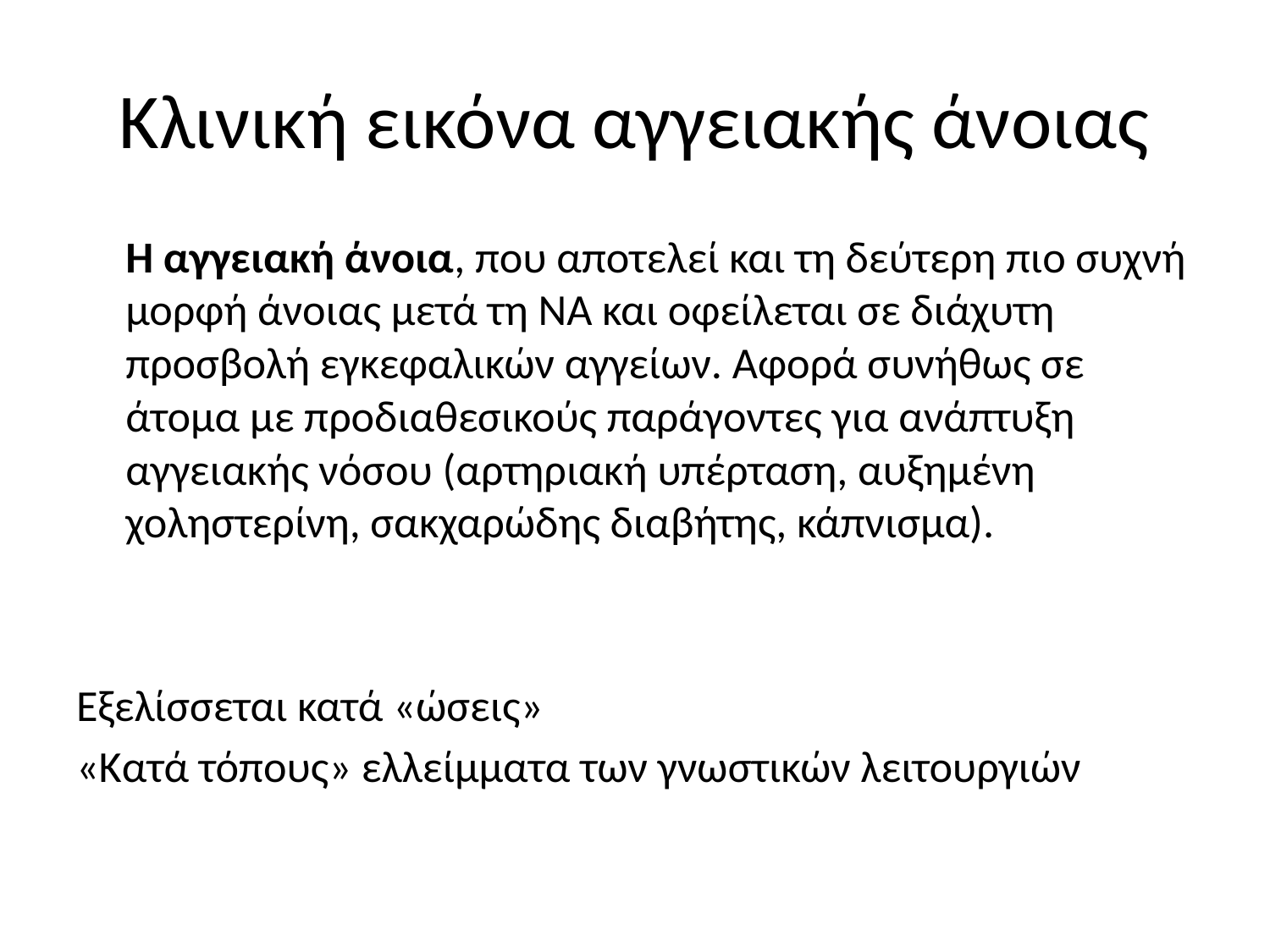

# Κλινική εικόνα αγγειακής άνοιας
	Η αγγειακή άνοια, που αποτελεί και τη δεύτερη πιο συχνή μορφή άνοιας μετά τη ΝΑ και οφείλεται σε διάχυτη προσβολή εγκεφαλικών αγγείων. Αφορά συνήθως σε άτομα με προδιαθεσικούς παράγοντες για ανάπτυξη αγγειακής νόσου (αρτηριακή υπέρταση, αυξημένη χοληστερίνη, σακχαρώδης διαβήτης, κάπνισμα).

Εξελίσσεται κατά «ώσεις»
«Κατά τόπους» ελλείμματα των γνωστικών λειτουργιών